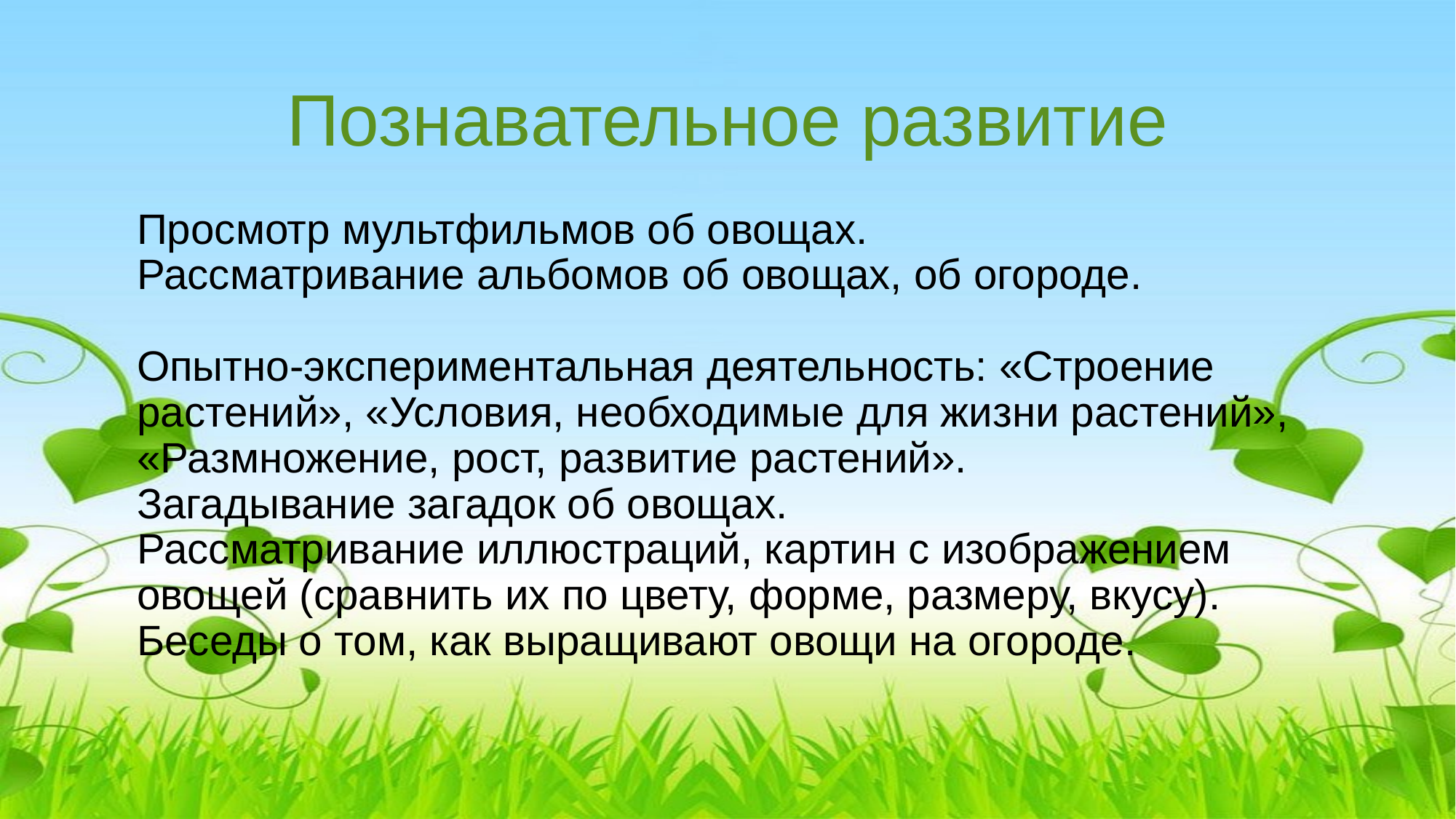

# Познавательное развитие
Просмотр мультфильмов об овощах.
Рассматривание альбомов об овощах, об огороде.                                                     
Опытно-экспериментальная деятельность: «Строение растений», «Условия, необходимые для жизни растений», «Размножение, рост, развитие растений».
Загадывание загадок об овощах.
Рассматривание иллюстраций, картин с изображением овощей (сравнить их по цвету, форме, размеру, вкусу).
Беседы о том, как выращивают овощи на огороде.